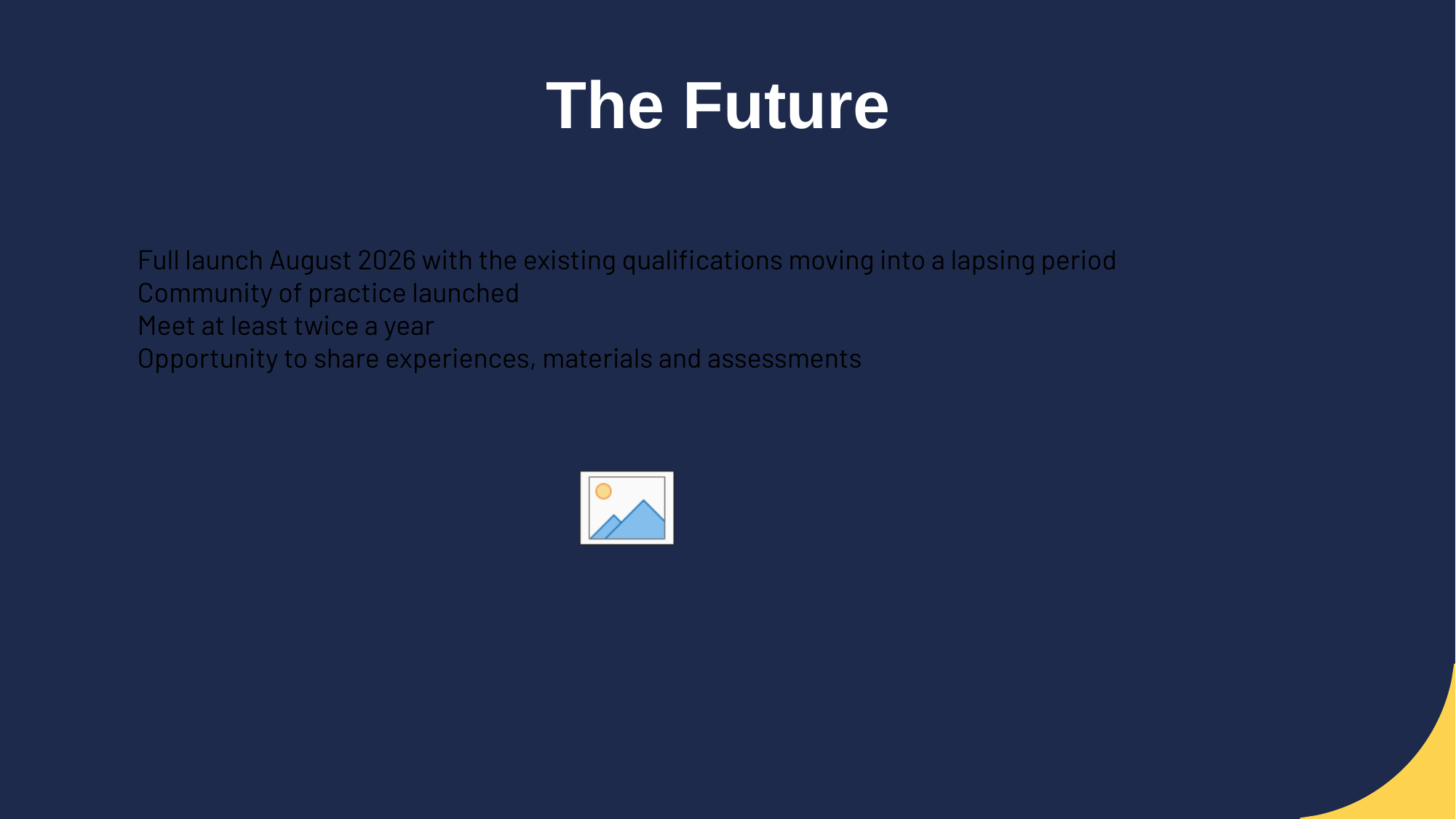

# The Future
Full launch August 2026 with the existing qualifications moving into a lapsing period
Community of practice launched
Meet at least twice a year
Opportunity to share experiences, materials and assessments